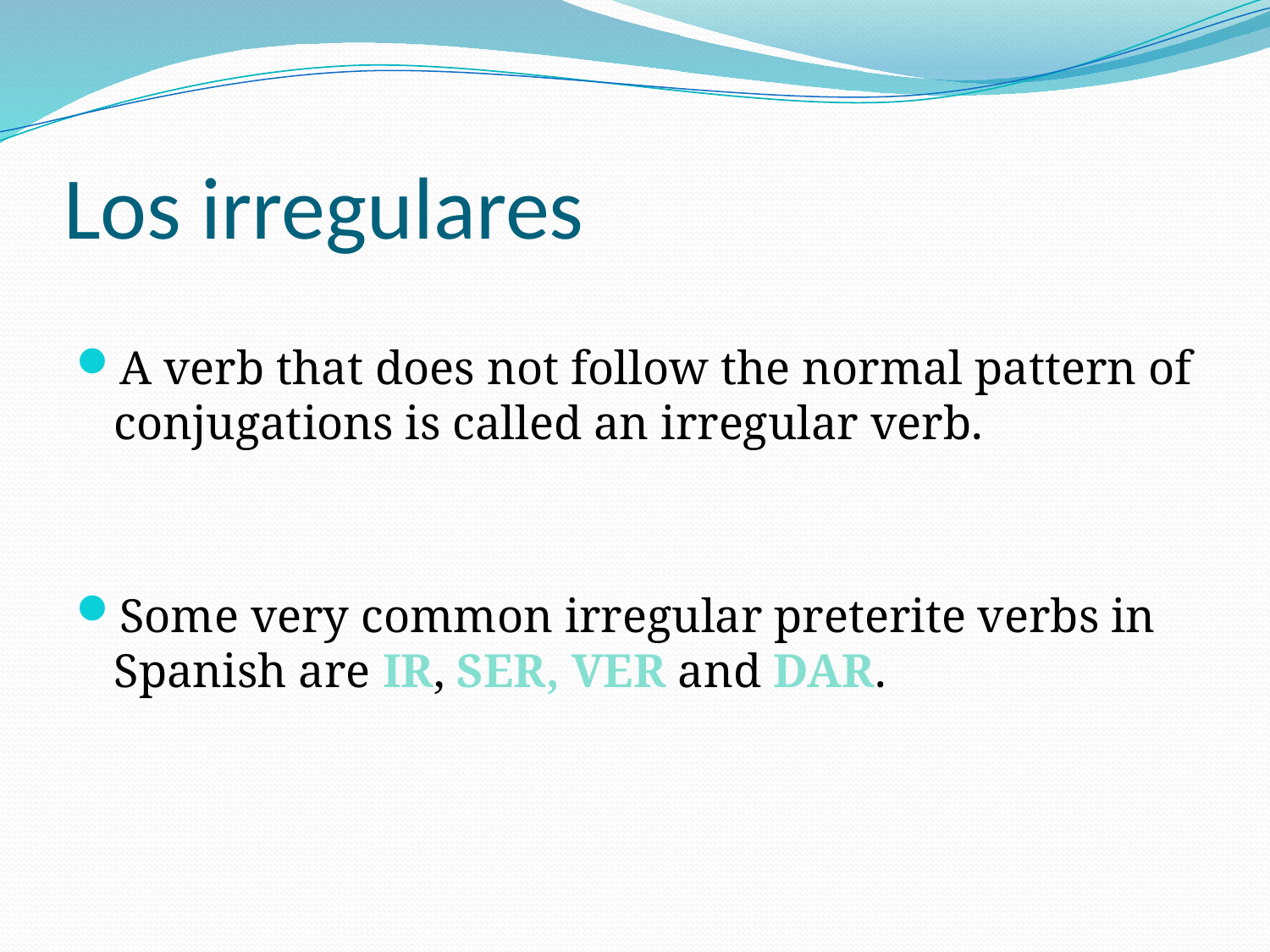

# Los irregulares

A verb that does not follow the normal pattern of conjugations is called an irregular verb.

Some very common irregular preterite verbs in Spanish are IR, SER, VER and DAR.